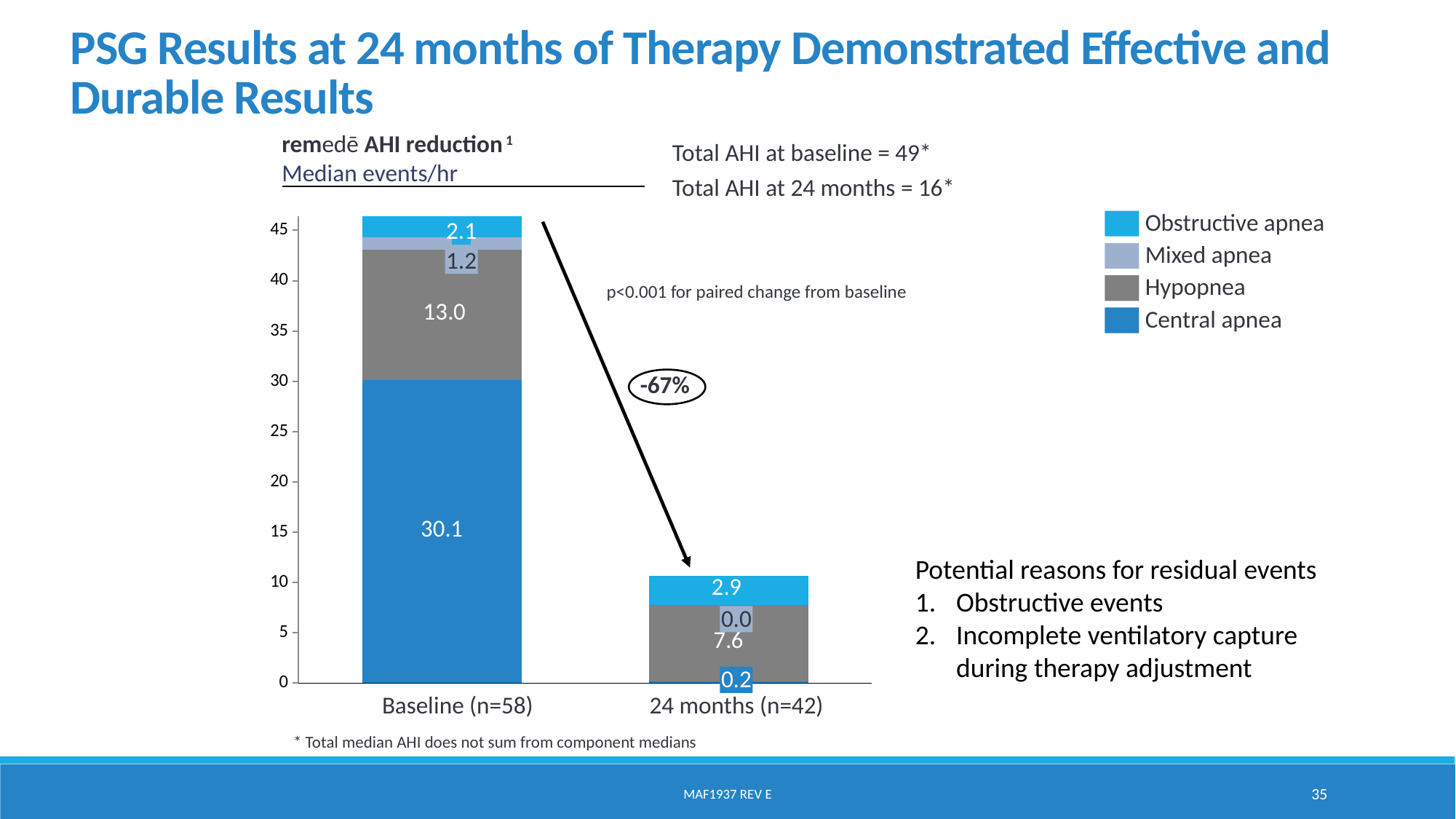

PSG Results at 24 months of Therapy Demonstrated Effective and Durable Results
remedē AHI reduction 1
Median events/hr
Total AHI at baseline = 49*
Total AHI at 24 months = 16*

### Chart

| Category |  |  |  |  |
|---|---|---|---|---|
Obstructive apnea

2.1
Mixed apnea

1.2
Hypopnea
 p<0.001 for paired change from baseline

Central apnea

-67%

Potential reasons for residual events
Obstructive events
Incomplete ventilatory capture during therapy adjustment
0.0
0.2
Baseline (n=58)
24 months (n=42)
* Total median AHI does not sum from component medians
MAF1937 Rev E
35